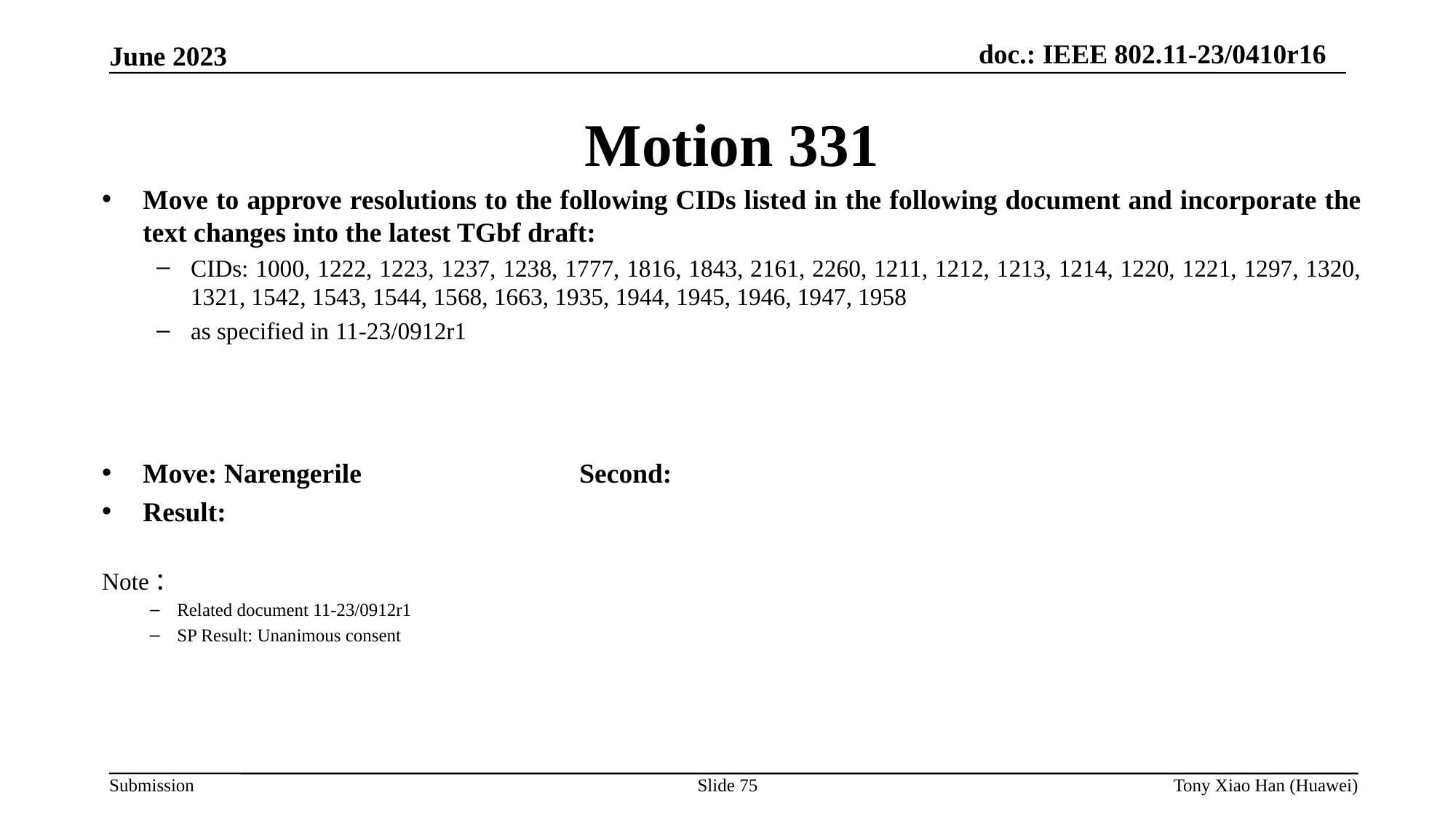

Motion 331

Move to approve resolutions to the following CIDs listed in the following document and incorporate the text changes into the latest TGbf draft:
CIDs: 1000, 1222, 1223, 1237, 1238, 1777, 1816, 1843, 2161, 2260, 1211, 1212, 1213, 1214, 1220, 1221, 1297, 1320, 1321, 1542, 1543, 1544, 1568, 1663, 1935, 1944, 1945, 1946, 1947, 1958
as specified in 11-23/0912r1

Move: Narengerile 		Second:
Result:

Note：
Related document 11-23/0912r1
SP Result: Unanimous consent